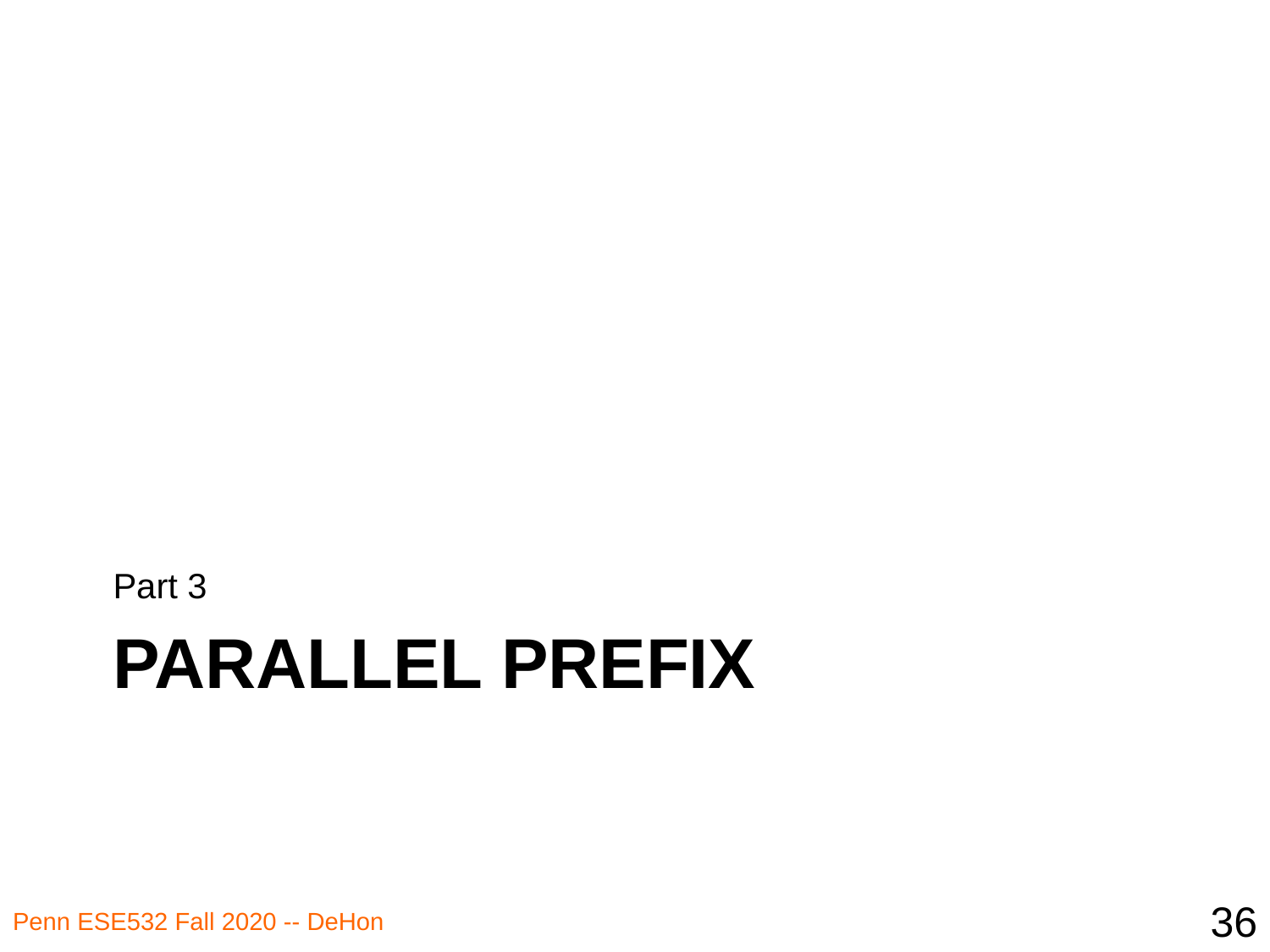

Part 3
# Parallel Prefix
36
Penn ESE532 Fall 2020 -- DeHon